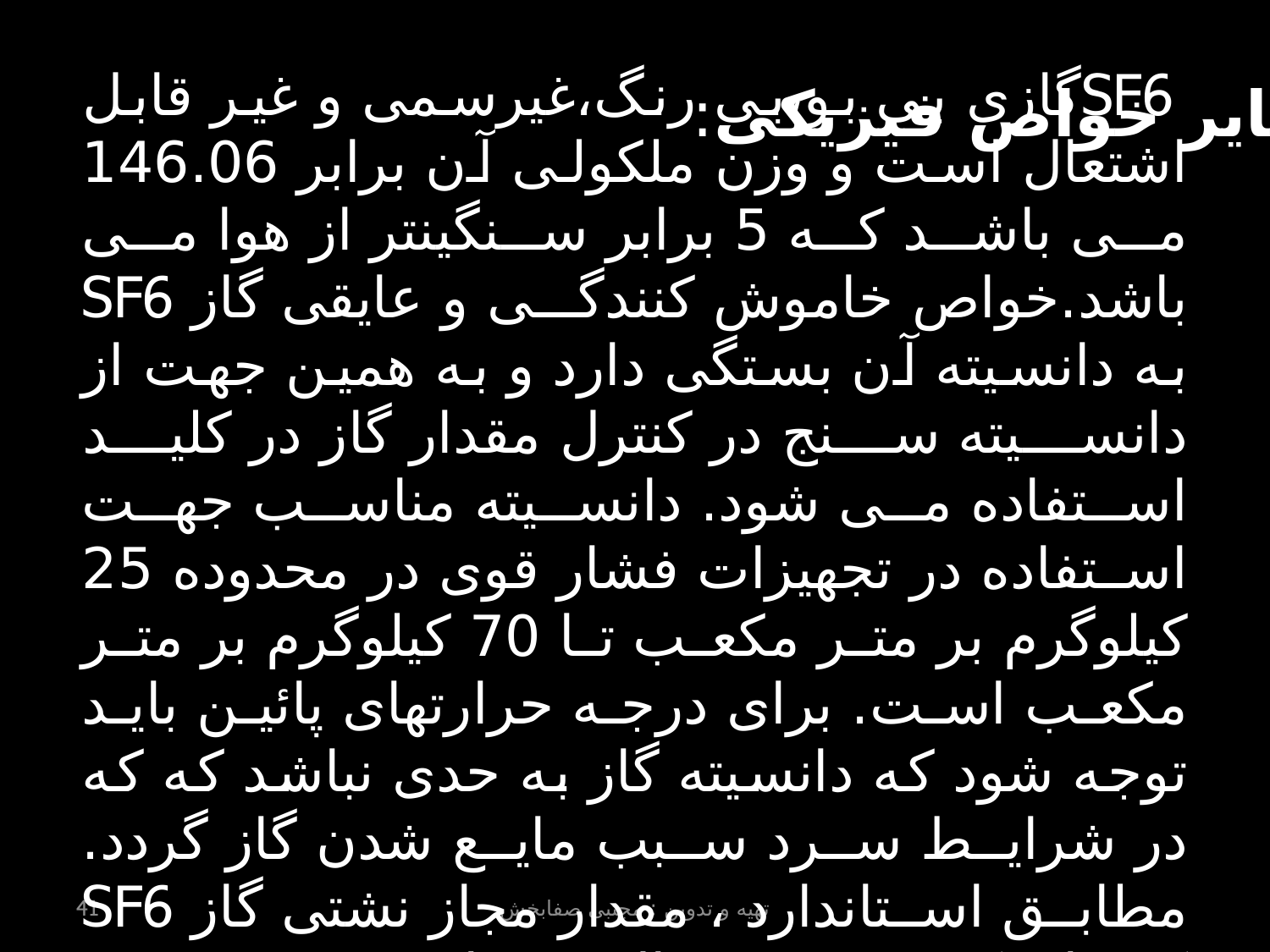

سایر خواص فیزیکی:
 SF6گازی بی بو،بی رنگ،غیرسمی و غیر قابل اشتعال است و وزن ملکولی آن برابر 146.06 می باشد که 5 برابر سنگینتر از هوا می باشد.خواص خاموش کنندگی و عایقی گاز SF6 به دانسیته آن بستگی دارد و به همین جهت از دانسیته سنج در کنترل مقدار گاز در کلید استفاده می شود. دانسیته مناسب جهت استفاده در تجهیزات فشار قوی در محدوده 25 کیلوگرم بر متر مکعب تا 70 کیلوگرم بر متر مکعب است. برای درجه حرارتهای پائین باید توجه شود که دانسیته گاز به حدی نباشد که که در شرایط سرد سبب مایع شدن گاز گردد. مطابق استاندارد ، مقدار مجاز نشتی گاز SF6 کمر از یک درصد در سال می باشد.
41
تهیه و تدوین : مجتبی صفابخش